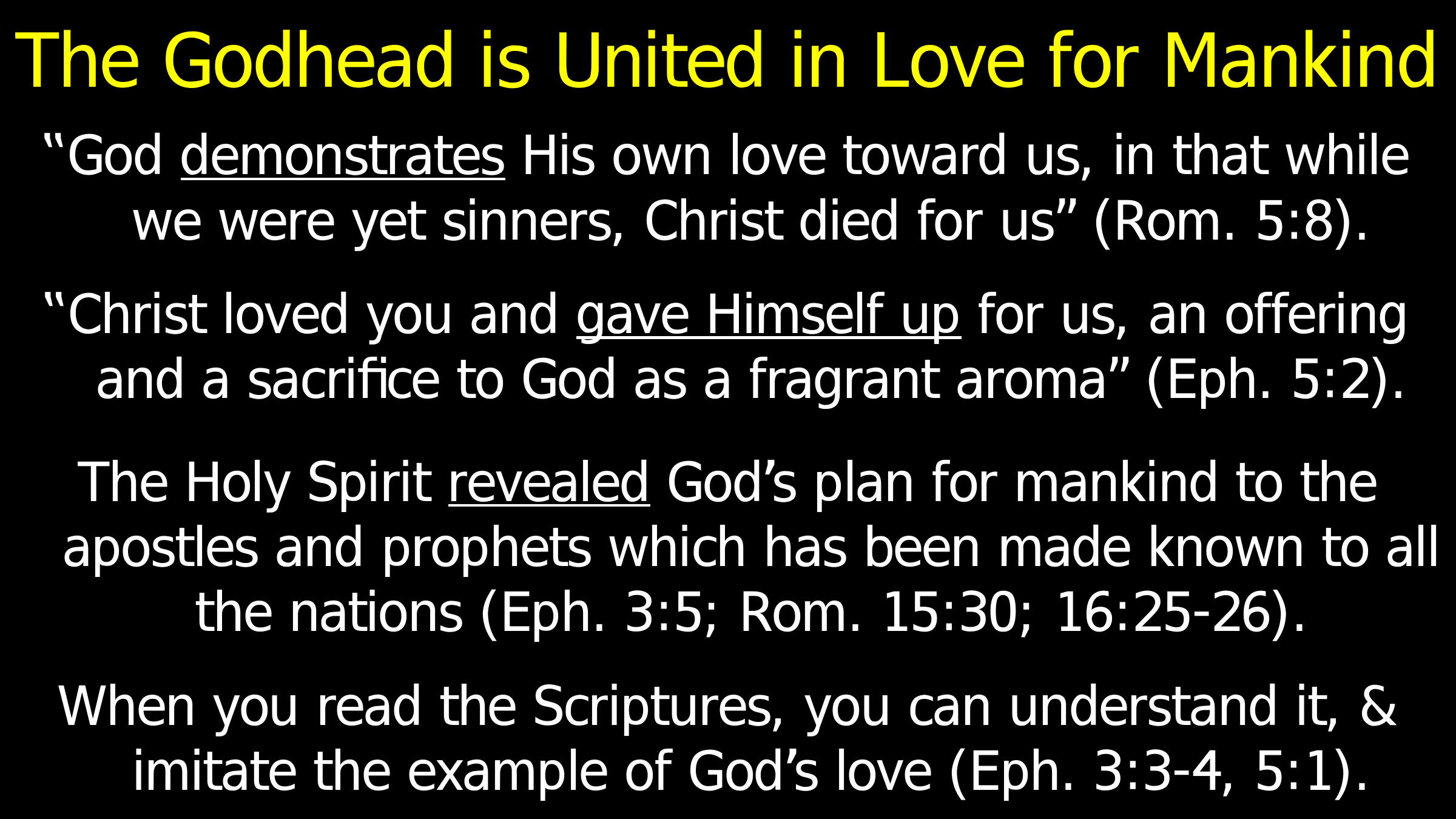

# The Godhead is United in Love for Mankind
“God demonstrates His own love toward us, in that while we were yet sinners, Christ died for us” (Rom. 5:8).

“Christ loved you and gave Himself up for us, an offering and a sacrifice to God as a fragrant aroma” (Eph. 5:2).

The Holy Spirit revealed God’s plan for mankind to the apostles and prophets which has been made known to all the nations (Eph. 3:5; Rom. 15:30; 16:25-26).

When you read the Scriptures, you can understand it, & imitate the example of God’s love (Eph. 3:3-4, 5:1).